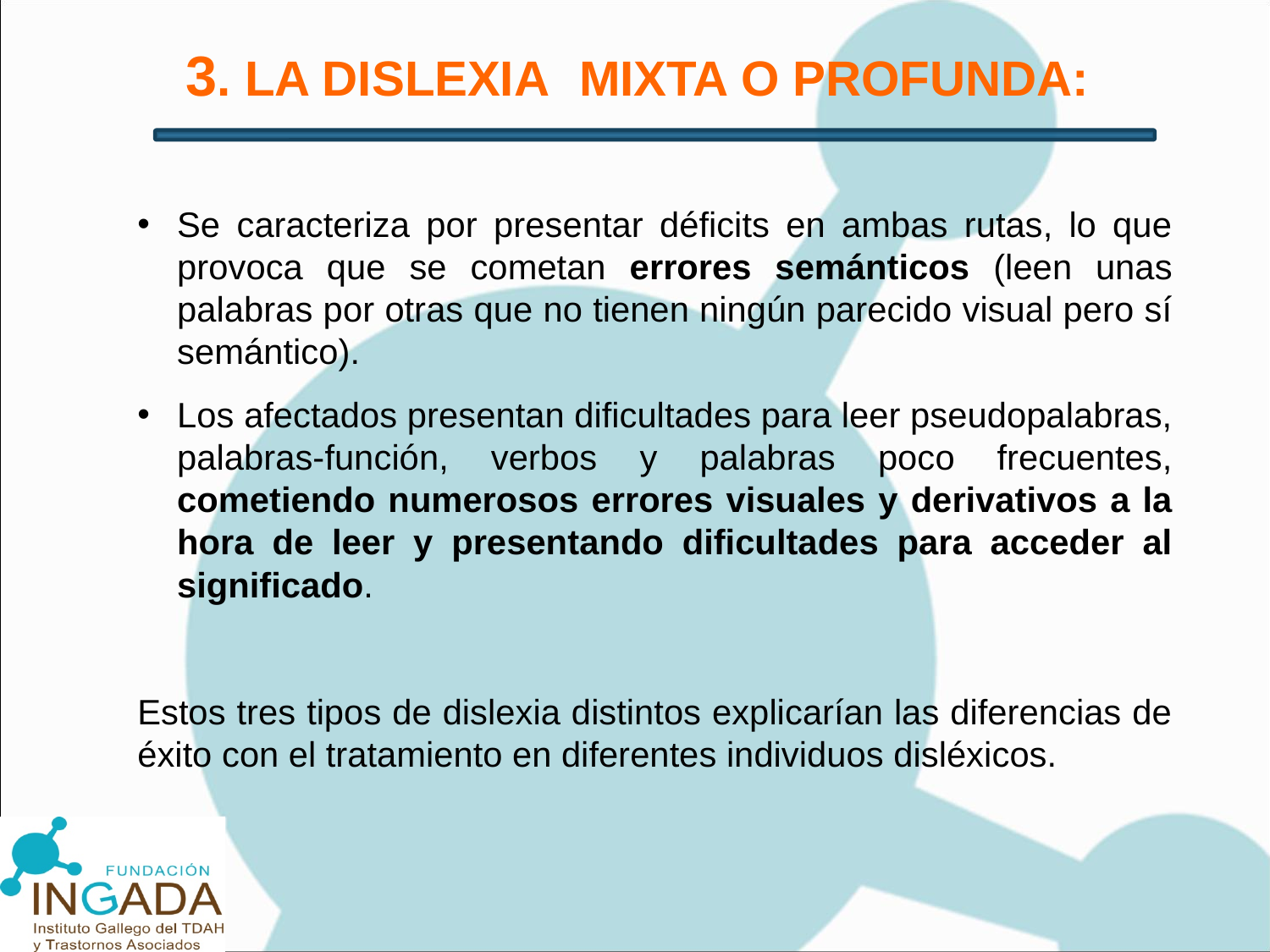

# 3. LA DISLEXIA  MIXTA O PROFUNDA:

Se caracteriza por presentar déficits en ambas rutas, lo que provoca que se cometan errores semánticos (leen unas palabras por otras que no tienen ningún parecido visual pero sí semántico).
Los afectados presentan dificultades para leer pseudopalabras, palabras-función, verbos y palabras poco frecuentes, cometiendo numerosos errores visuales y derivativos a la hora de leer y presentando dificultades para acceder al significado.

Estos tres tipos de dislexia distintos explicarían las diferencias de éxito con el tratamiento en diferentes individuos disléxicos.